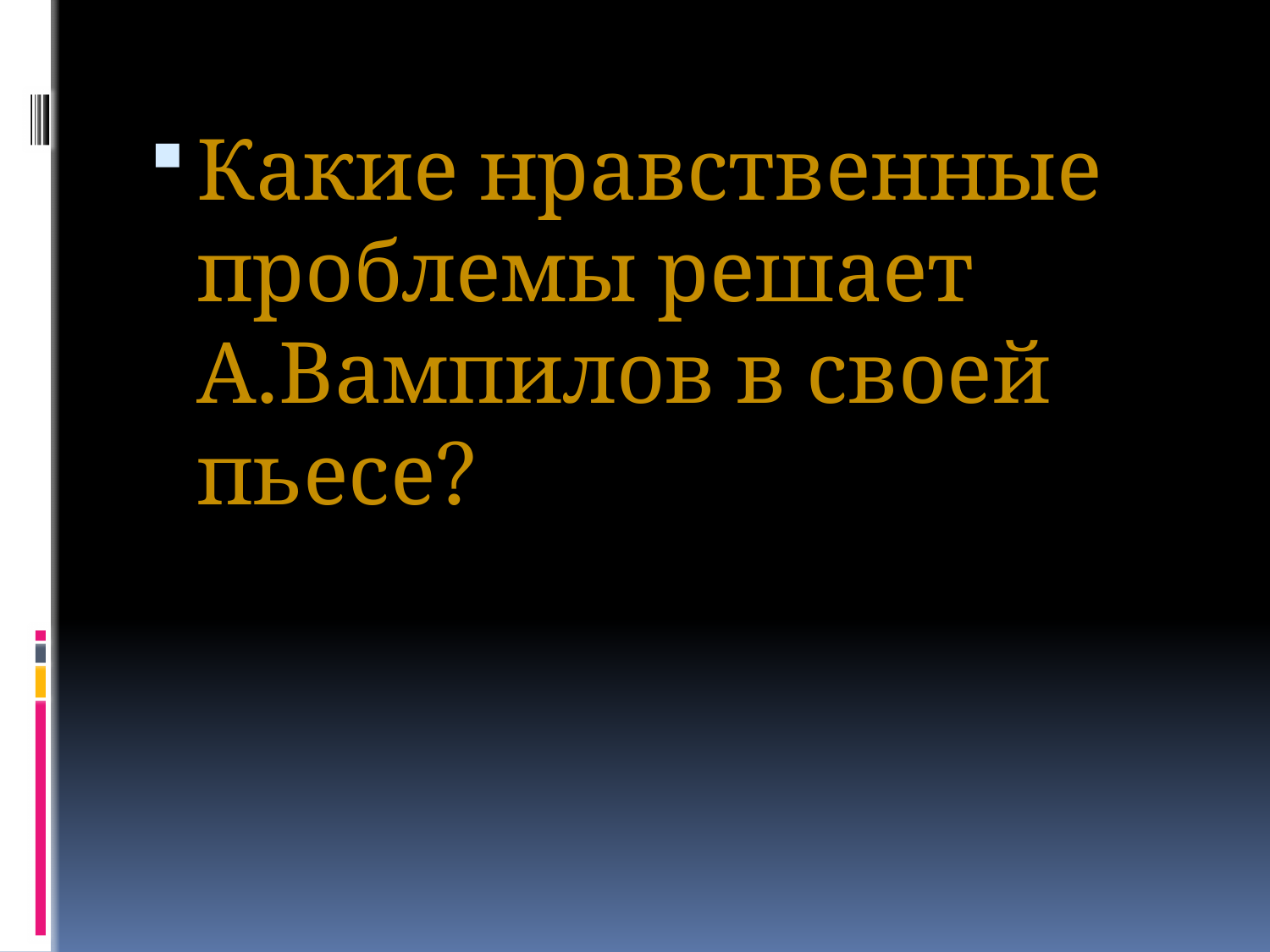

#
Какие нравственные проблемы решает А.Вампилов в своей пьесе?